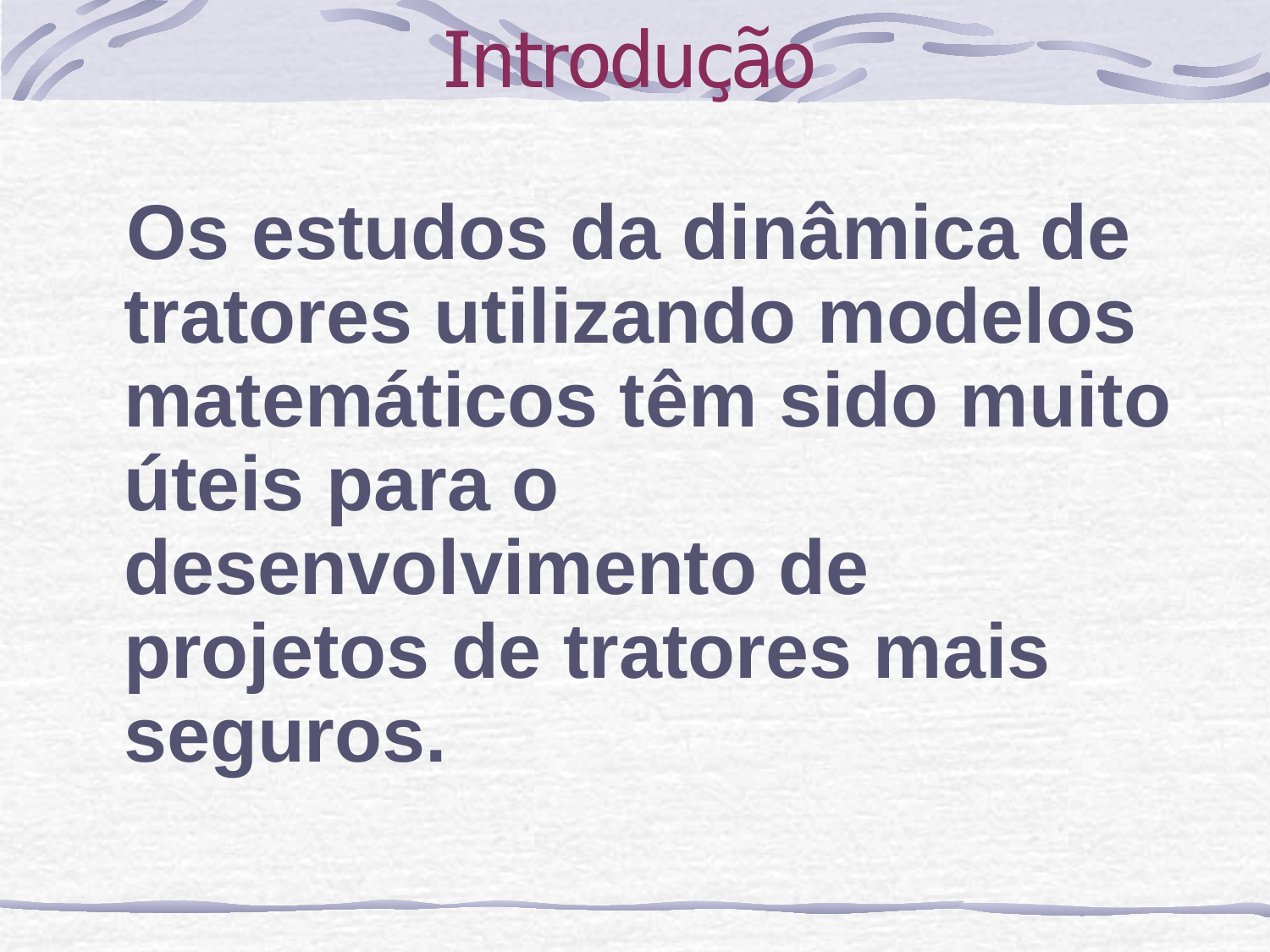

# Introdução
Os estudos da dinâmica de tratores utilizando modelos matemáticos têm sido muito úteis para o desenvolvimento de projetos de tratores mais seguros.